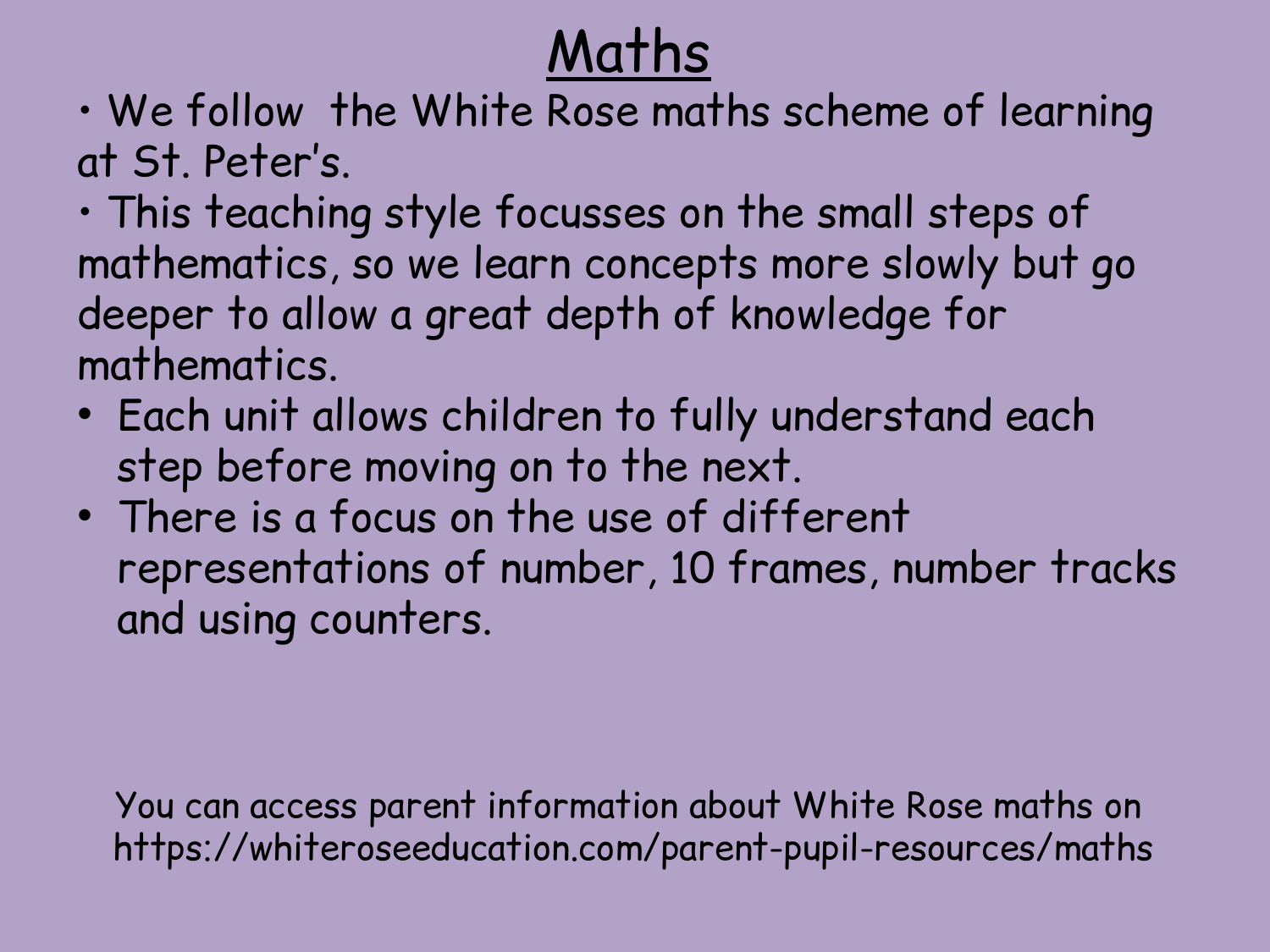

Maths
• We follow  the White Rose maths scheme of learning at St. Peter’s.
• This teaching style focusses on the small steps of mathematics, so we learn concepts more slowly but go deeper to allow a great depth of knowledge for mathematics.
Each unit allows children to fully understand each step before moving on to the next.
There is a focus on the use of different representations of number, 10 frames, number tracks and using counters.
# You can access parent information about White Rose maths on https://whiteroseeducation.com/parent-pupil-resources/maths